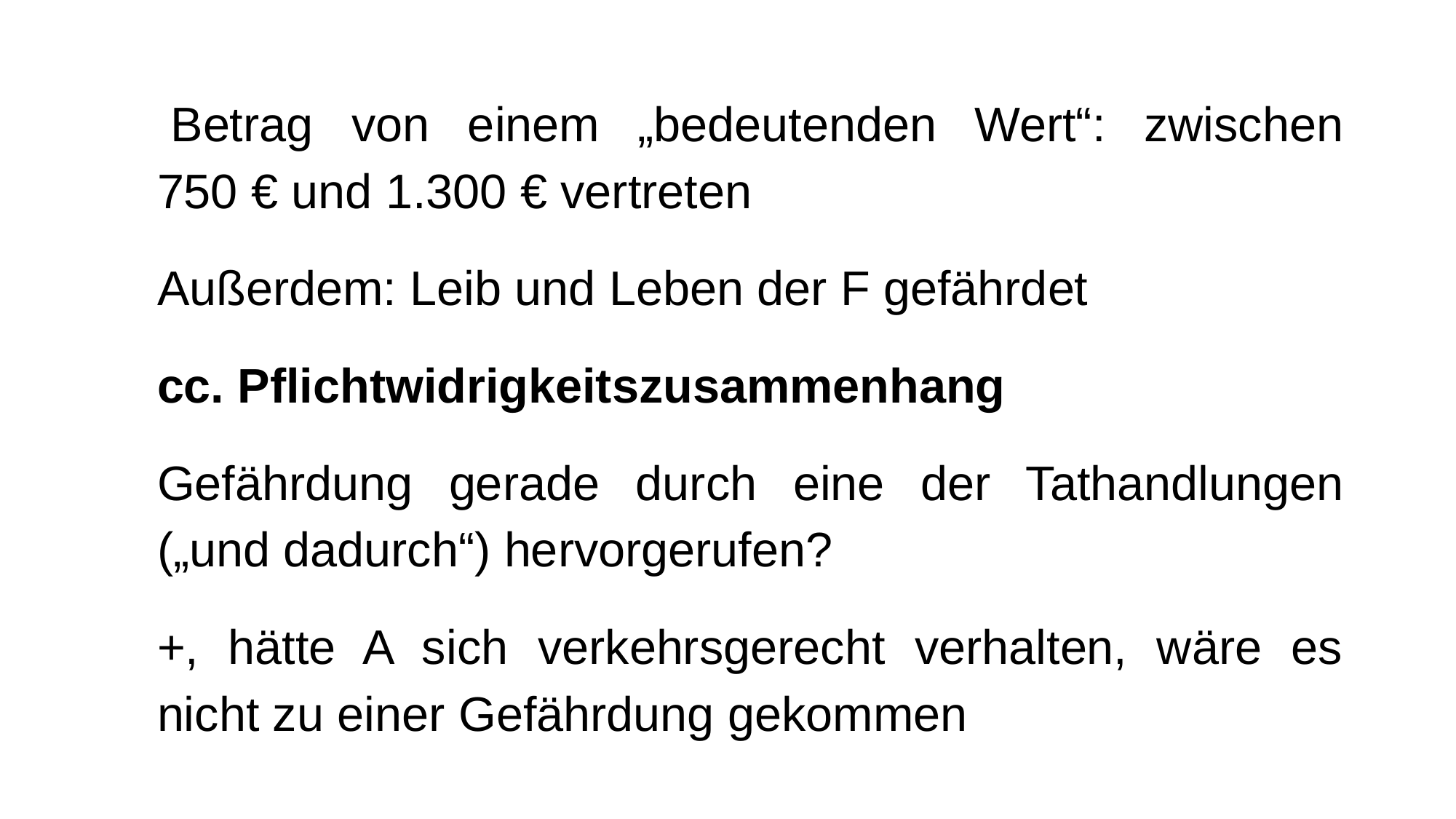

Betrag von einem „bedeutenden Wert“: zwischen 750 € und 1.300 € vertreten
Außerdem: Leib und Leben der F gefährdet
cc. Pflichtwidrigkeitszusammenhang
Gefährdung gerade durch eine der Tathandlungen („und dadurch“) hervorgerufen?
+, hätte A sich verkehrsgerecht verhalten, wäre es nicht zu einer Gefährdung gekommen